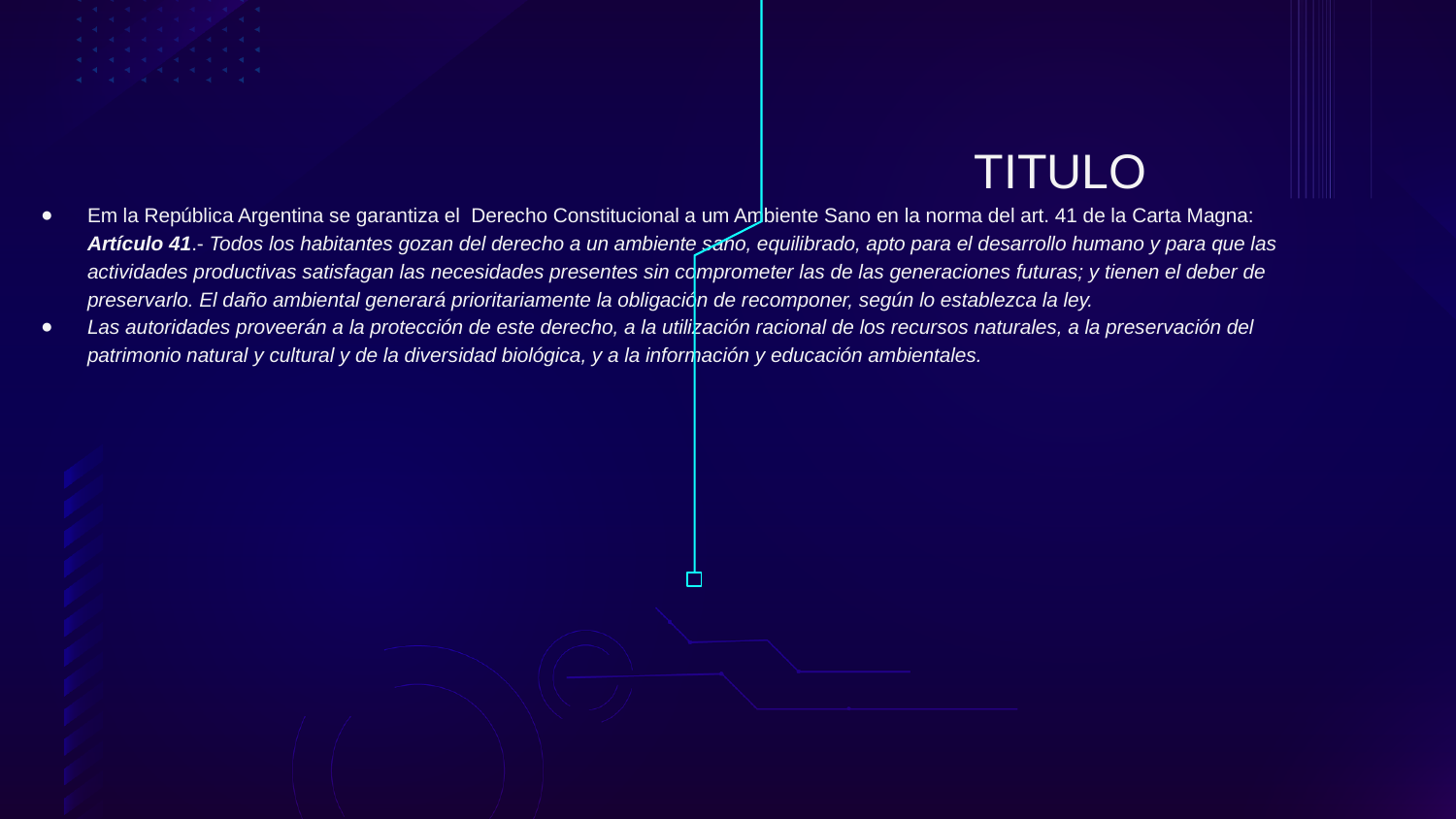

Em la República Argentina se garantiza el  Derecho Constitucional a um Ambiente Sano en la norma del art. 41 de la Carta Magna: Artículo 41.- Todos los habitantes gozan del derecho a un ambiente sano, equilibrado, apto para el desarrollo humano y para que las actividades productivas satisfagan las necesidades presentes sin comprometer las de las generaciones futuras; y tienen el deber de preservarlo. El daño ambiental generará prioritariamente la obligación de recomponer, según lo establezca la ley.
Las autoridades proveerán a la protección de este derecho, a la utilización racional de los recursos naturales, a la preservación del patrimonio natural y cultural y de la diversidad biológica, y a la información y educación ambientales.

# TITULO